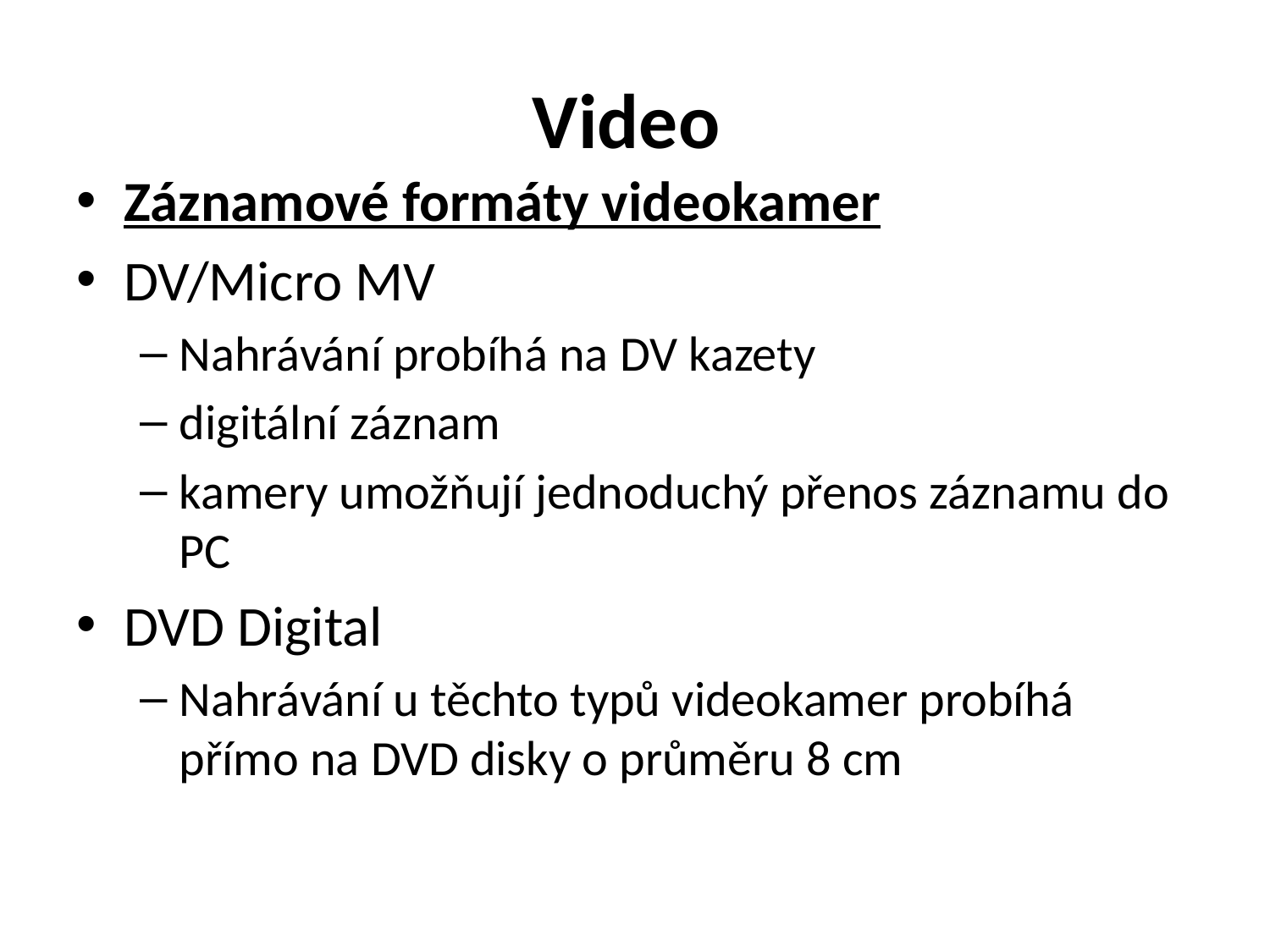

# Video
Záznamové formáty videokamer
DV/Micro MV
Nahrávání probíhá na DV kazety
digitální záznam
kamery umožňují jednoduchý přenos záznamu do PC
DVD Digital
Nahrávání u těchto typů videokamer probíhá přímo na DVD disky o průměru 8 cm